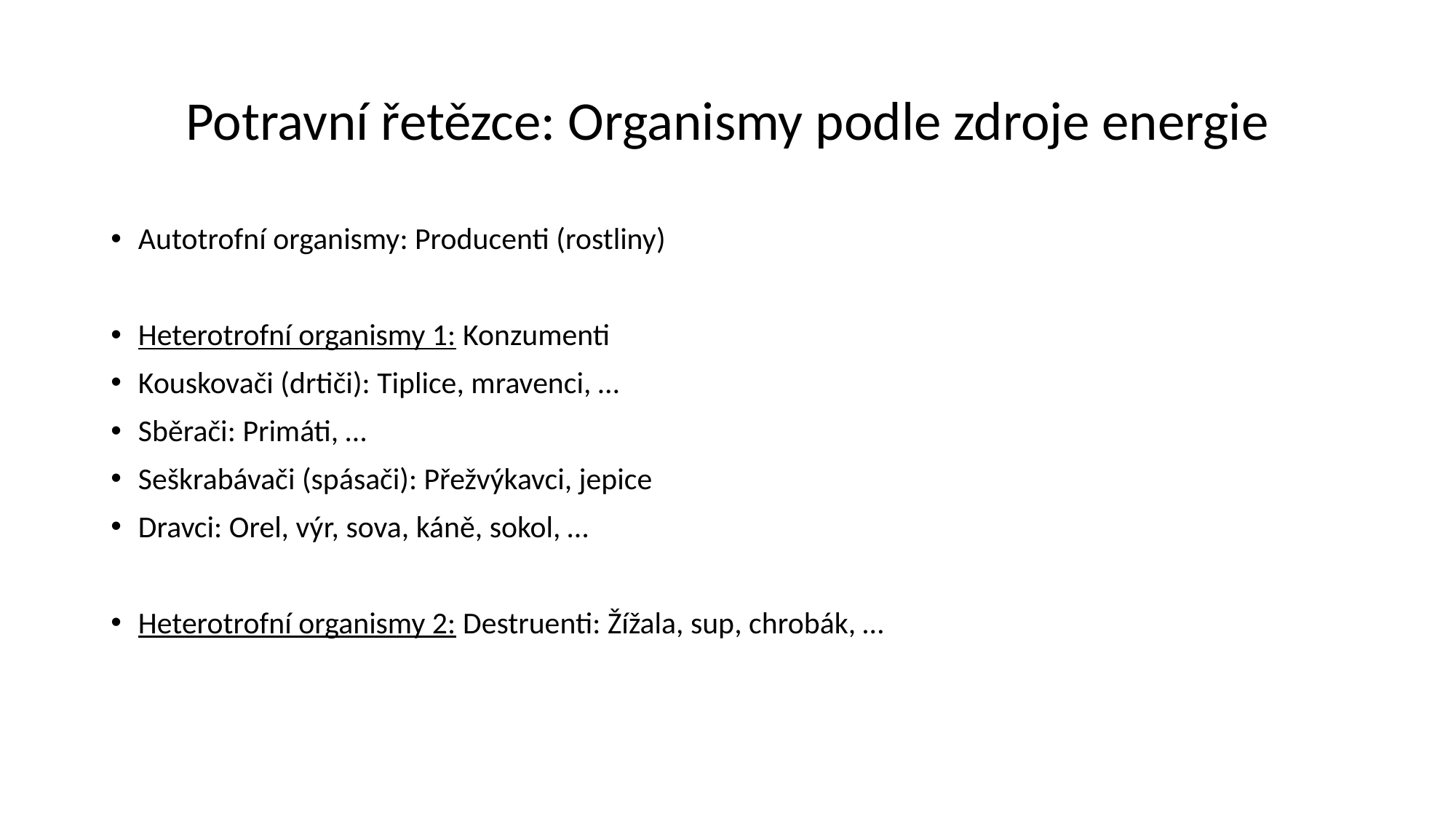

# Potravní řetězce: Organismy podle zdroje energie
Autotrofní organismy: Producenti (rostliny)

Heterotrofní organismy 1: Konzumenti
Kouskovači (drtiči): Tiplice, mravenci, …
Sběrači: Primáti, …
Seškrabávači (spásači): Přežvýkavci, jepice
Dravci: Orel, výr, sova, káně, sokol, …

Heterotrofní organismy 2: Destruenti: Žížala, sup, chrobák, …